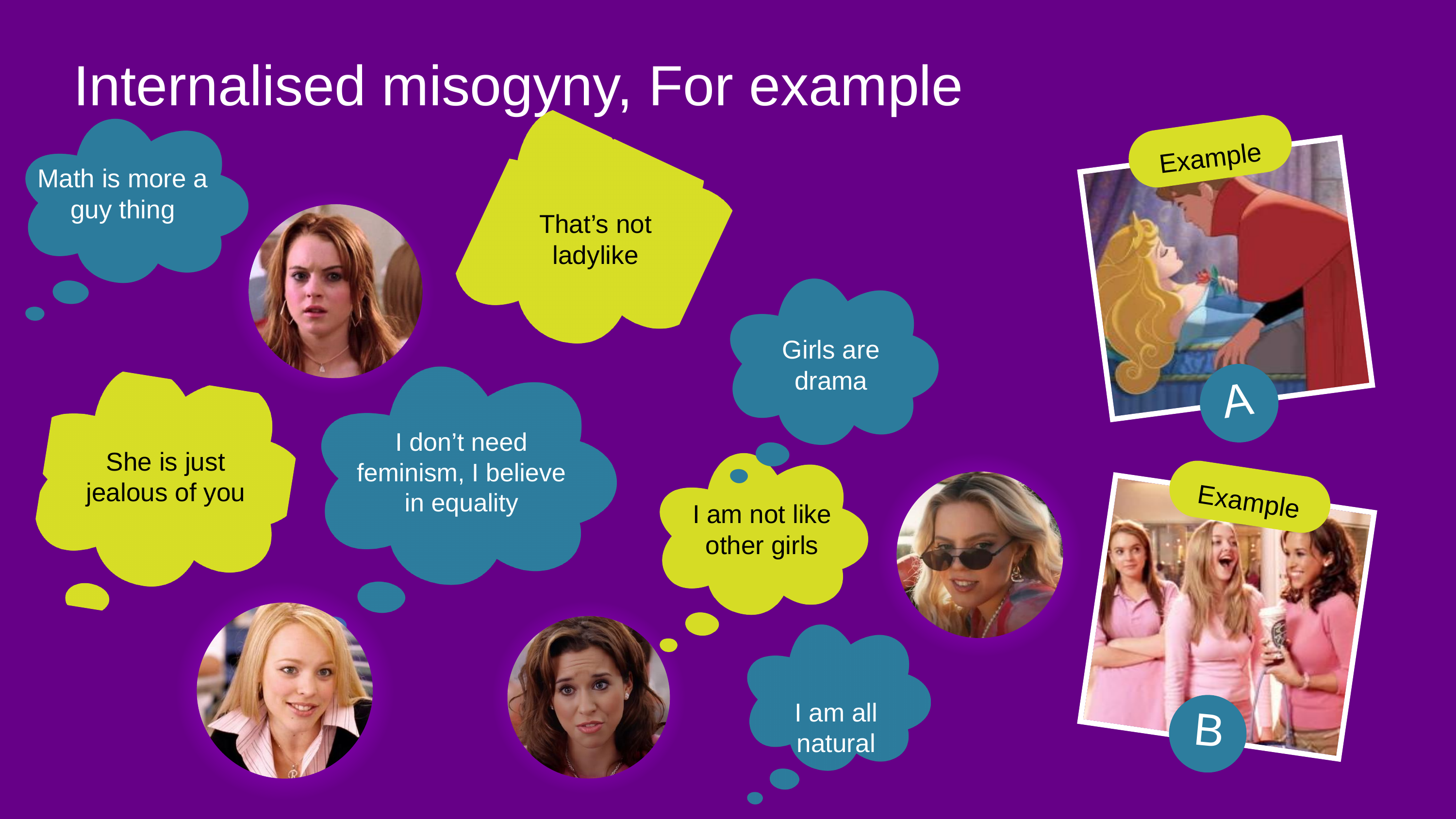

Internalised misogyny, For example

Example

Math is more a guy thing

That’s not ladylike

Girls are drama

A
I don’t need feminism, I believe in equality
She is just jealous of you

Example

I am not like other girls

I am all natural
B